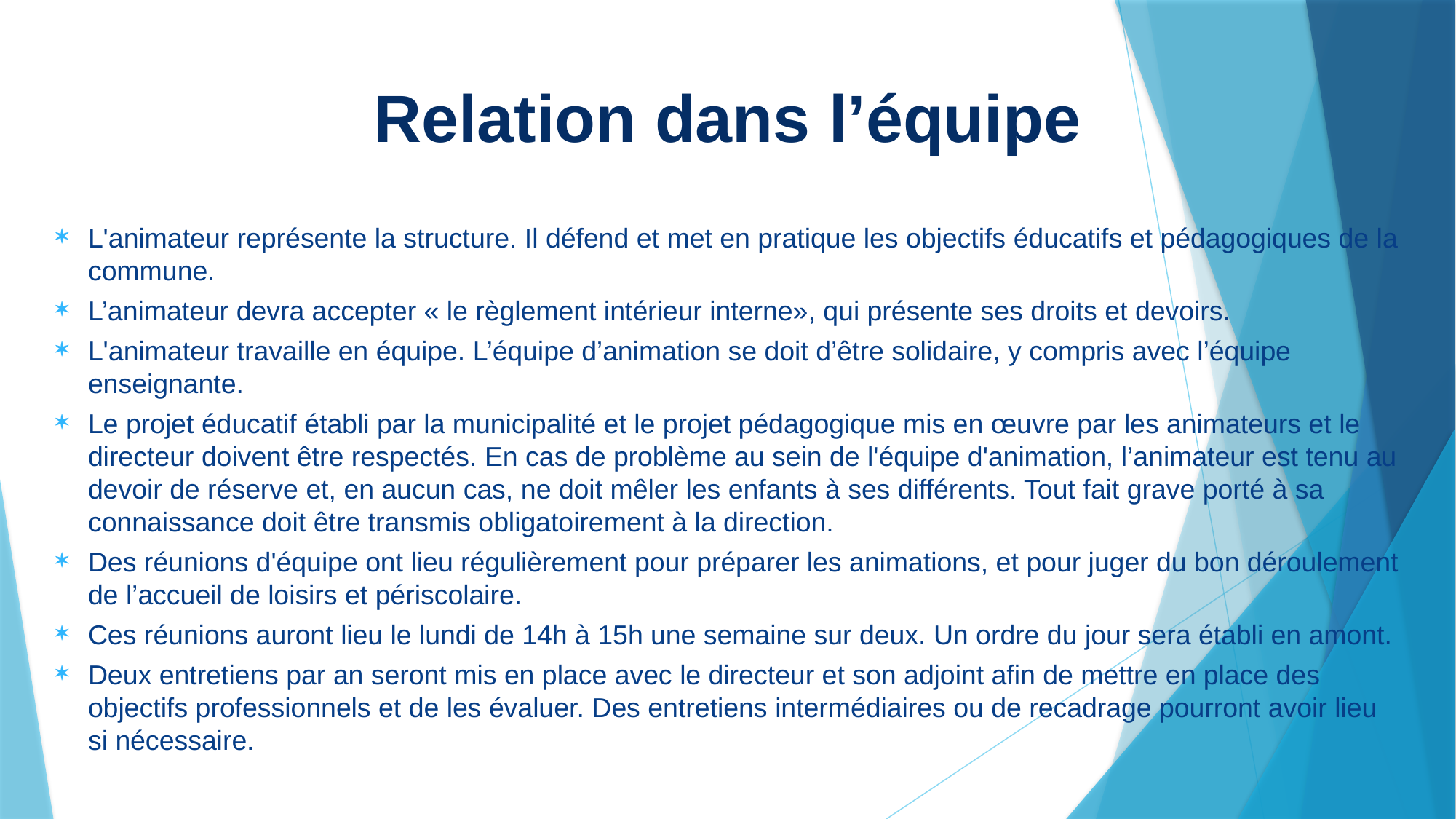

Relation dans l’équipe
L'animateur représente la structure. Il défend et met en pratique les objectifs éducatifs et pédagogiques de la commune.
L’animateur devra accepter « le règlement intérieur interne», qui présente ses droits et devoirs.
L'animateur travaille en équipe. L’équipe d’animation se doit d’être solidaire, y compris avec l’équipe enseignante.
Le projet éducatif établi par la municipalité et le projet pédagogique mis en œuvre par les animateurs et le directeur doivent être respectés. En cas de problème au sein de l'équipe d'animation, l’animateur est tenu au devoir de réserve et, en aucun cas, ne doit mêler les enfants à ses différents. Tout fait grave porté à sa connaissance doit être transmis obligatoirement à la direction.
Des réunions d'équipe ont lieu régulièrement pour préparer les animations, et pour juger du bon déroulement de l’accueil de loisirs et périscolaire.
Ces réunions auront lieu le lundi de 14h à 15h une semaine sur deux. Un ordre du jour sera établi en amont.
Deux entretiens par an seront mis en place avec le directeur et son adjoint afin de mettre en place des objectifs professionnels et de les évaluer. Des entretiens intermédiaires ou de recadrage pourront avoir lieu si nécessaire.